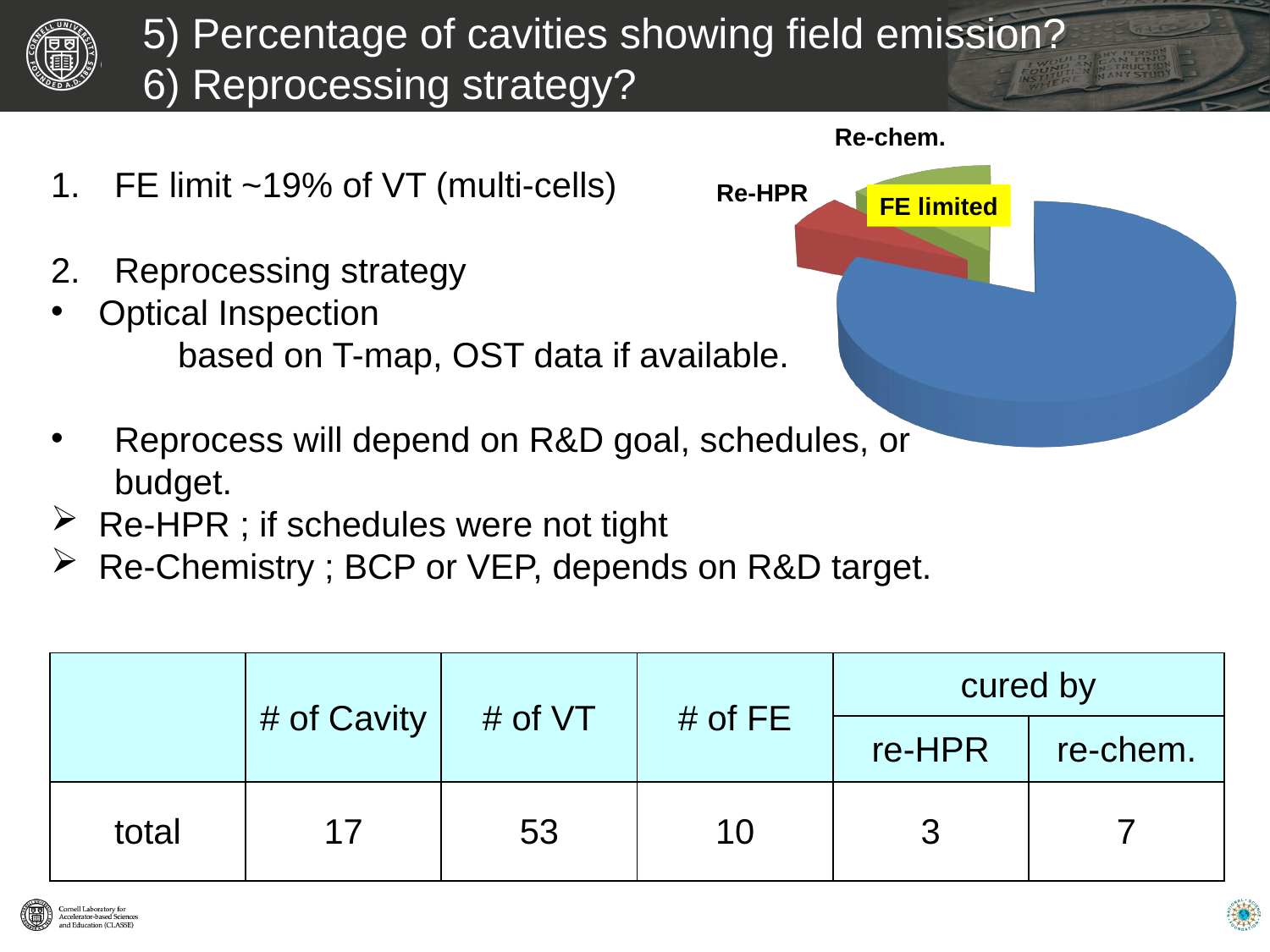

5) Percentage of cavities showing field emission? 6) Reprocessing strategy?

[unsupported chart]

Re-chem.
FE limit ~19% of VT (multi-cells)

Reprocessing strategy
Optical Inspection
	based on T-map, OST data if available.

Reprocess will depend on R&D goal, schedules, or budget.
Re-HPR ; if schedules were not tight
Re-Chemistry ; BCP or VEP, depends on R&D target.

Re-HPR
FE limited
|  | # of Cavity | # of VT | # of FE | cured by |  |
| --- | --- | --- | --- | --- | --- |
|  |  |  |  | re-HPR | re-chem. |
| total | 17 | 53 | 10 | 3 | 7 |